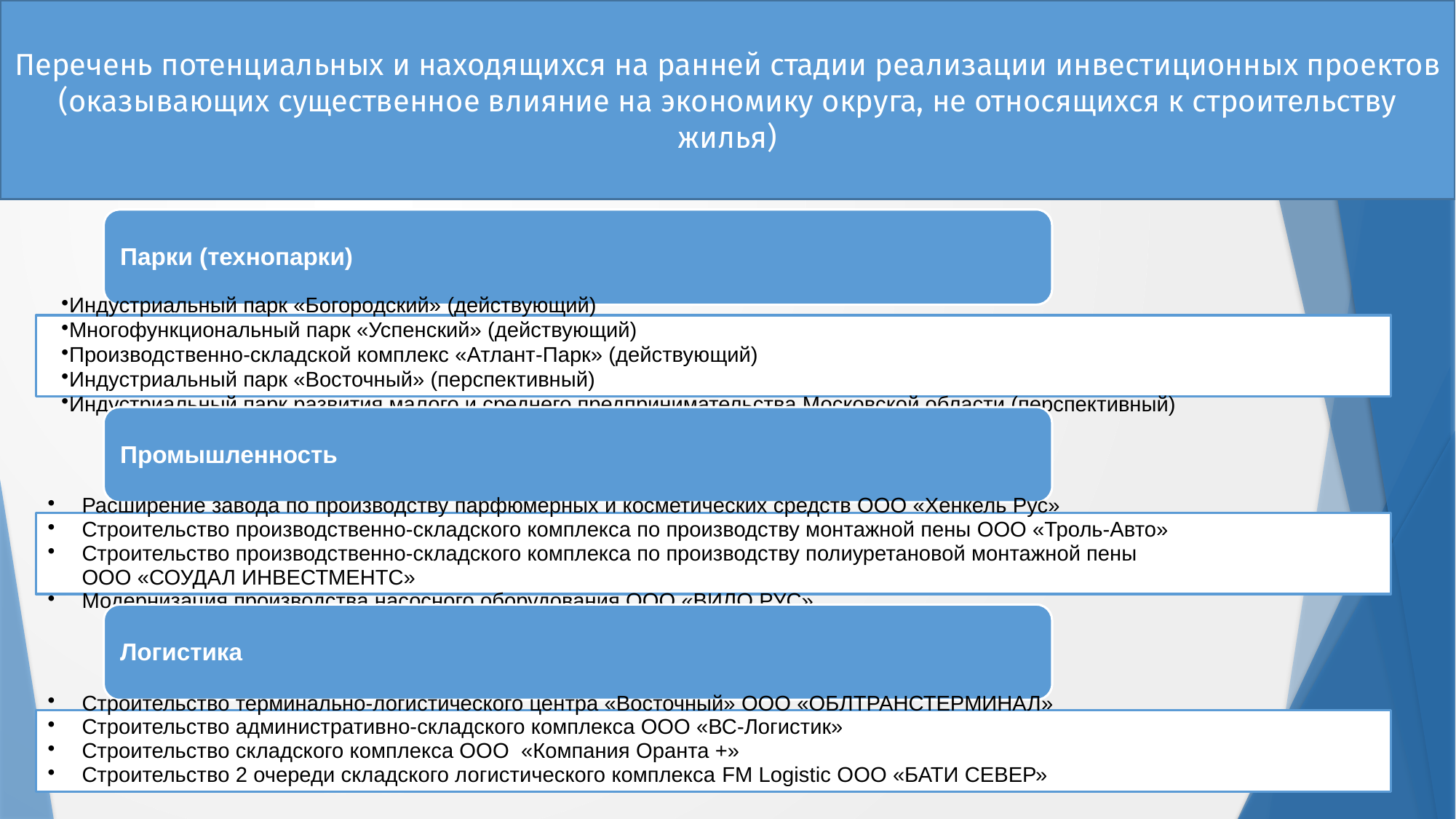

Перечень потенциальных и находящихся на ранней стадии реализации инвестиционных проектов (оказывающих существенное влияние на экономику округа, не относящихся к строительству жилья)
Парки (технопарки)
Промышленность
Индустриальный парк «Богородский» (действующий)
Логистика
Строительство административно-складского комплекса ООО «ВС-Логистик»
Расширение завода по производству парфюмерных и косметических средств ООО «Хенкель Рус»
Строительство терминально-логистического центра «Восточный» ООО «ОБЛТРАНСТЕРМИНАЛ»
Многофункциональный парк «Успенский» (действующий)
Производственно-складской комплекс «Атлант-Парк» (действующий)
Строительство производственно-складского комплекса по производству монтажной пены ООО «Троль-Авто»
Строительство производственно-складского комплекса по производству полиуретановой монтажной пены
ООО «СОУДАЛ ИНВЕСТМЕНТС»
Строительство складского комплекса ООО  «Компания Оранта +»
Строительство 2 очереди складского логистического комплекса FM Logistic ООО «БАТИ СЕВЕР»
Индустриальный парк «Восточный» (перспективный)
Индустриальный парк развития малого и среднего предпринимательства Московской области (перспективный)
Модернизация производства насосного оборудования ООО «ВИЛО РУС»